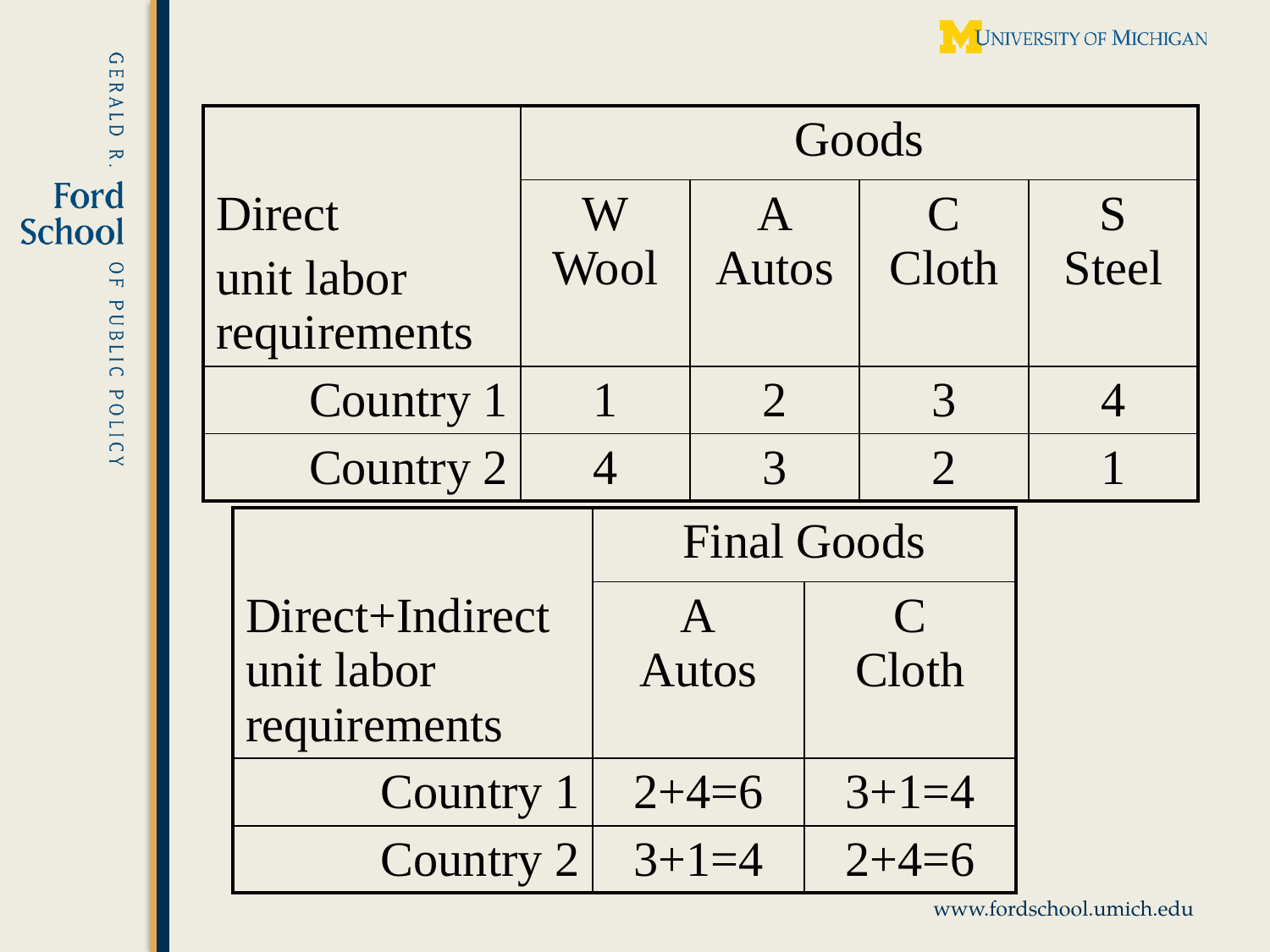

| Direct unit labor requirements | Goods |  |  |  |
| --- | --- | --- | --- | --- |
|  | W Wool | A Autos | C Cloth | S Steel |
| Country 1 | 1 | 2 | 3 | 4 |
| Country 2 | 4 | 3 | 2 | 1 |
| Direct+Indirect unit labor requirements | Final Goods |  |
| --- | --- | --- |
|  | A Autos | C Cloth |
| Country 1 | 2+4=6 | 3+1=4 |
| Country 2 | 3+1=4 | 2+4=6 |